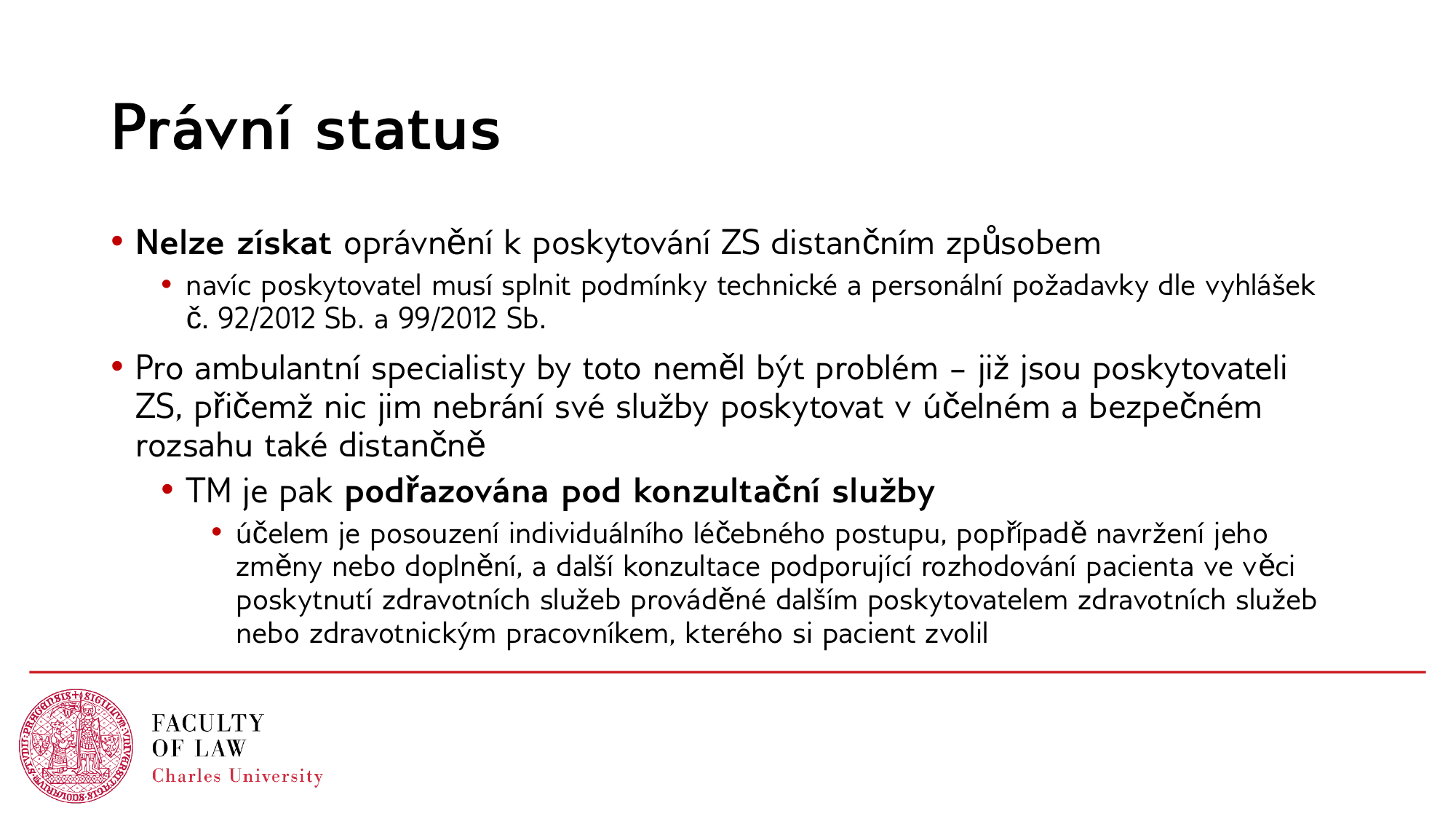

# Právní status
Nelze získat oprávnění k poskytování ZS distančním způsobem
navíc poskytovatel musí splnit podmínky technické a personální požadavky dle vyhlášek č. 92/2012 Sb. a 99/2012 Sb.
Pro ambulantní specialisty by toto neměl být problém – již jsou poskytovateli ZS, přičemž nic jim nebrání své služby poskytovat v účelném a bezpečném rozsahu také distančně
TM je pak podřazována pod konzultační služby
účelem je posouzení individuálního léčebného postupu, popřípadě navržení jeho změny nebo doplnění, a další konzultace podporující rozhodování pacienta ve věci poskytnutí zdravotních služeb prováděné dalším poskytovatelem zdravotních služeb nebo zdravotnickým pracovníkem, kterého si pacient zvolil